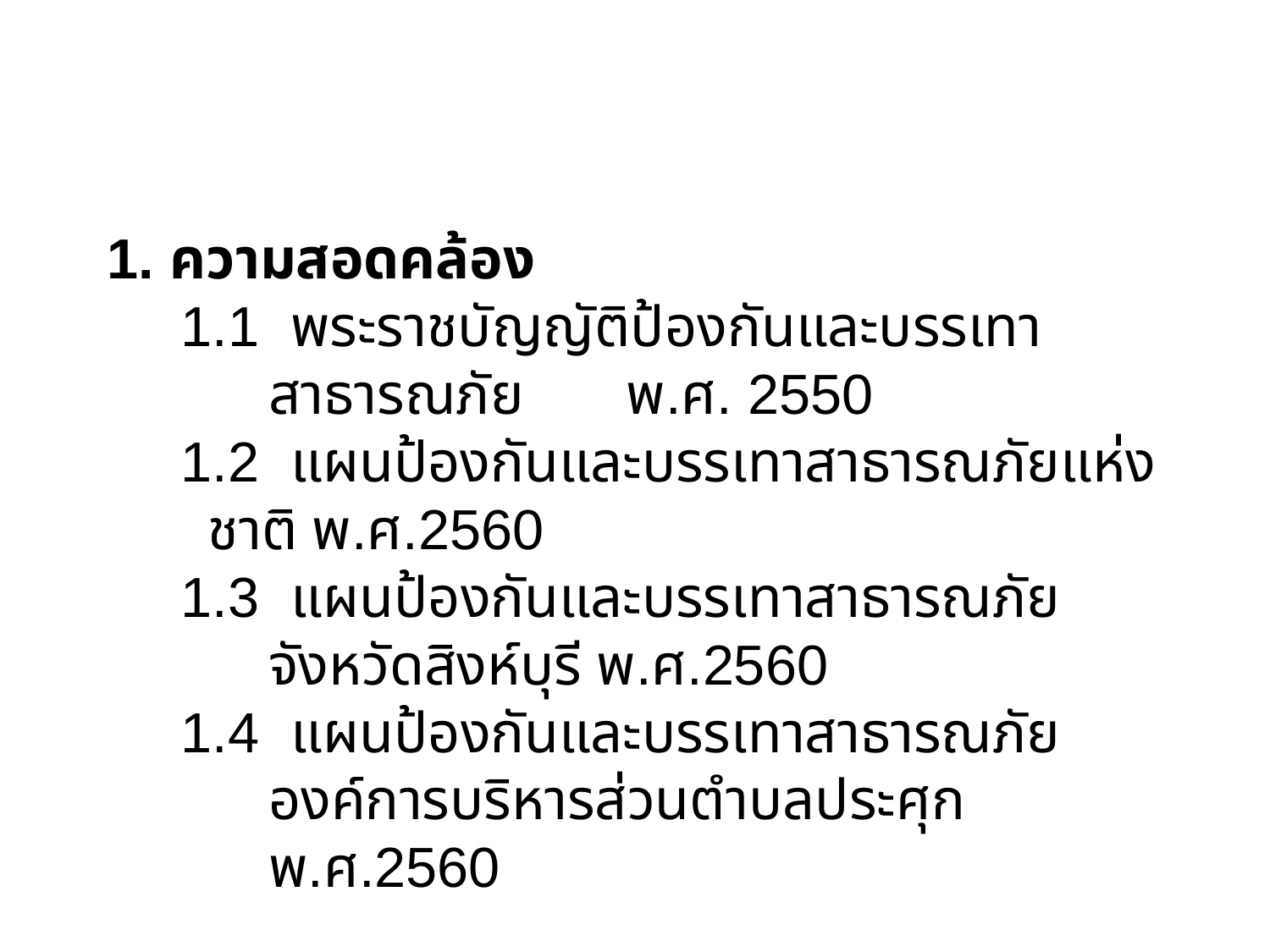

1. ความสอดคล้อง
1.1  พระราชบัญญัติป้องกันและบรรเทาสาธารณภัย       พ.ศ. 2550
1.2  แผนป้องกันและบรรเทาสาธารณภัยแห่งชาติ พ.ศ.2560
1.3  แผนป้องกันและบรรเทาสาธารณภัย จังหวัดสิงห์บุรี พ.ศ.2560
1.4  แผนป้องกันและบรรเทาสาธารณภัยองค์การบริหารส่วนตำบลประศุก พ.ศ.2560